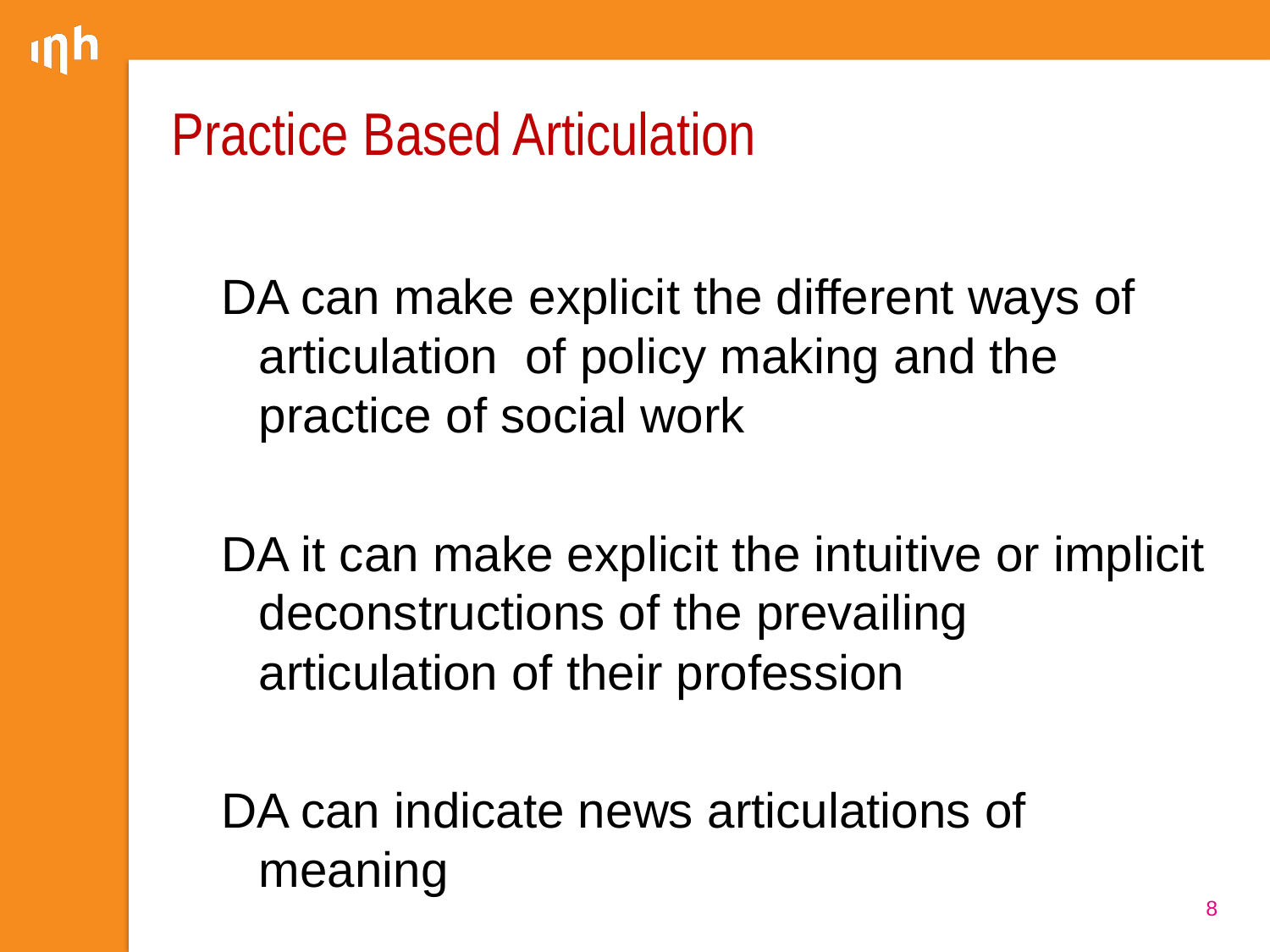

# Practice Based Articulation
DA can make explicit the different ways of articulation  of policy making and the practice of social work

DA it can make explicit the intuitive or implicit deconstructions of the prevailing articulation of their profession

DA can indicate news articulations of meaning

8